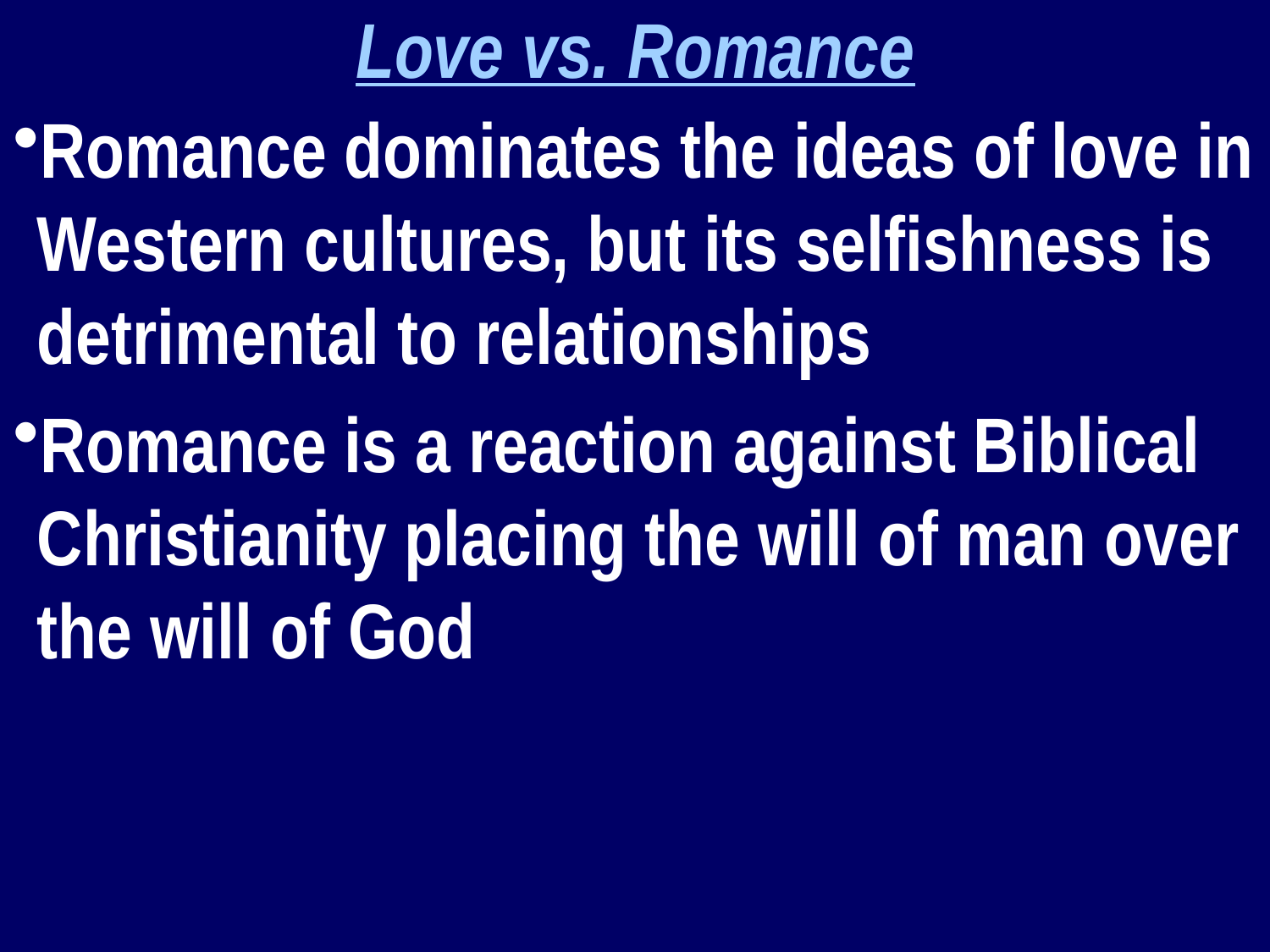

Love vs. Romance
Romance dominates the ideas of love in Western cultures, but its selfishness is detrimental to relationships
Romance is a reaction against Biblical Christianity placing the will of man over the will of God